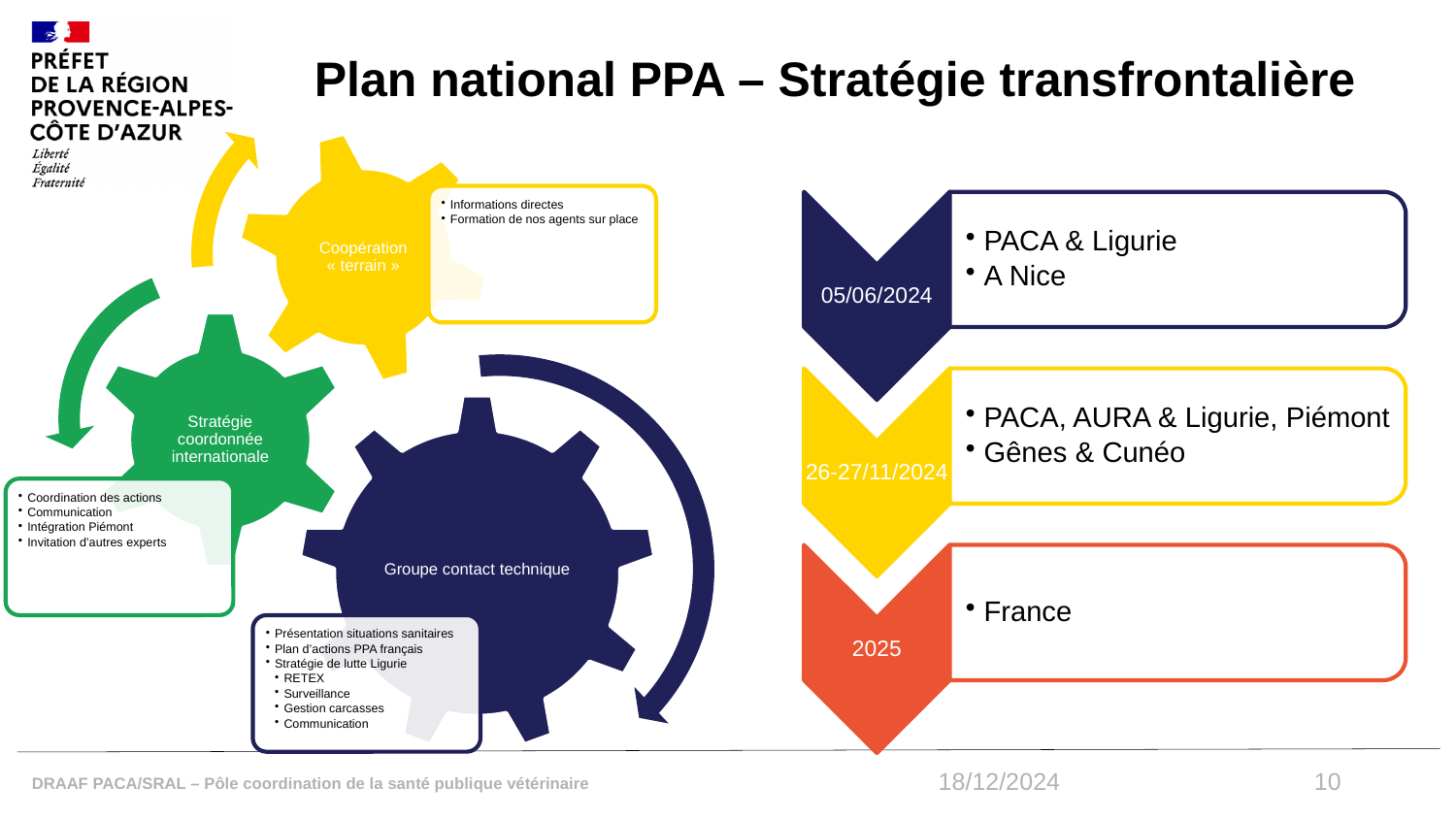

# Plan national PPA – Stratégie transfrontalière
Groupe contact technique
Présentation situations sanitaires
Plan d’actions PPA français
Stratégie de lutte Ligurie
RETEX
Surveillance
Gestion carcasses
Communication
Stratégie coordonnée internationale
Coordination des actions
Communication
Intégration Piémont
Invitation d’autres experts
Coopération « terrain »
Informations directes
Formation de nos agents sur place
05/06/2024
PACA & Ligurie
A Nice
26-27/11/2024
PACA, AURA & Ligurie, Piémont
Gênes & Cunéo
2025
France
18/12/2024
10
DRAAF PACA/SRAL – Pôle coordination de la santé publique vétérinaire